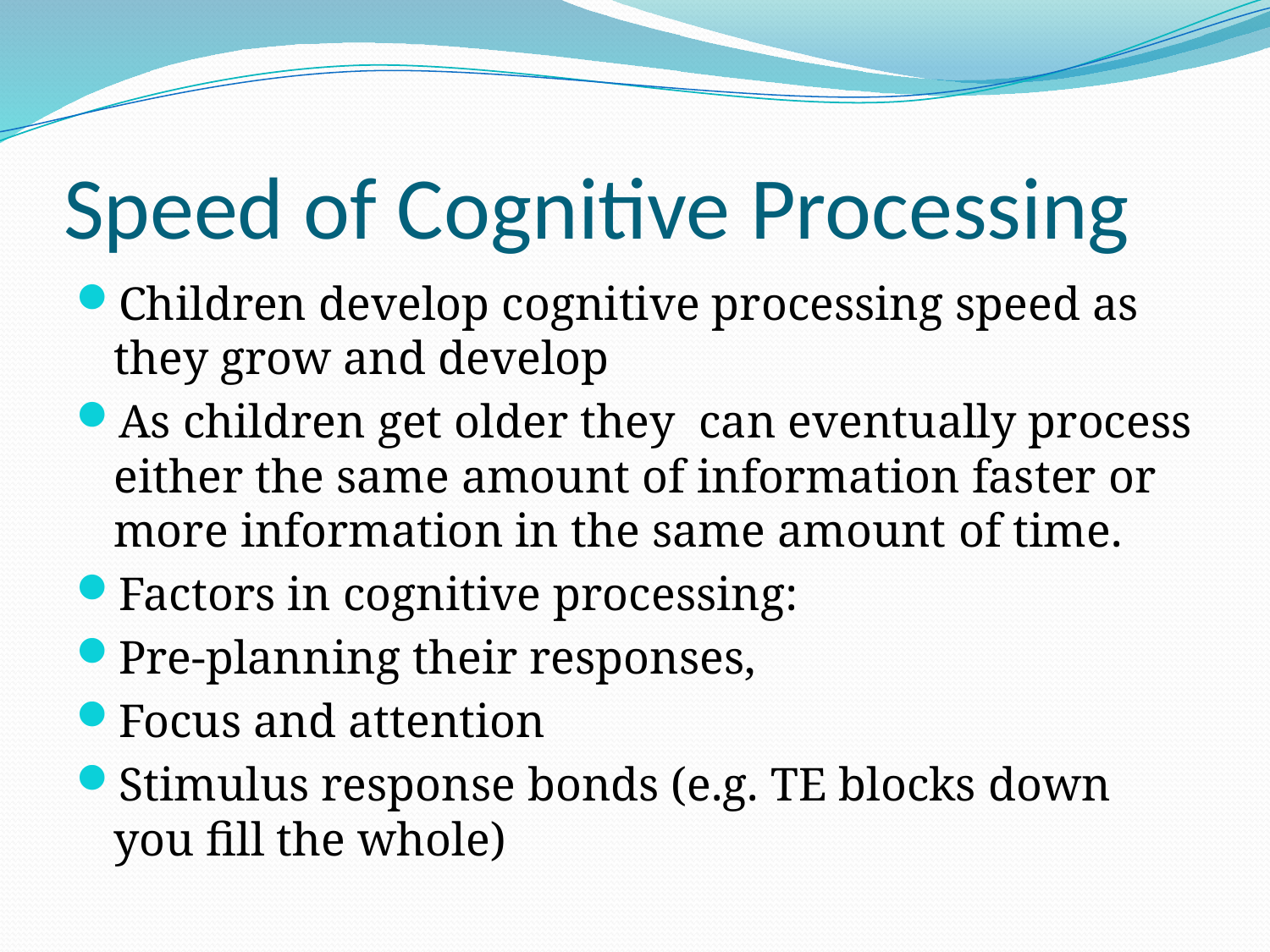

# Speed of Cognitive Processing
Children develop cognitive processing speed as they grow and develop
As children get older they  can eventually process either the same amount of information faster or more information in the same amount of time.
Factors in cognitive processing:
Pre-planning their responses,
Focus and attention
Stimulus response bonds (e.g. TE blocks down you fill the whole)